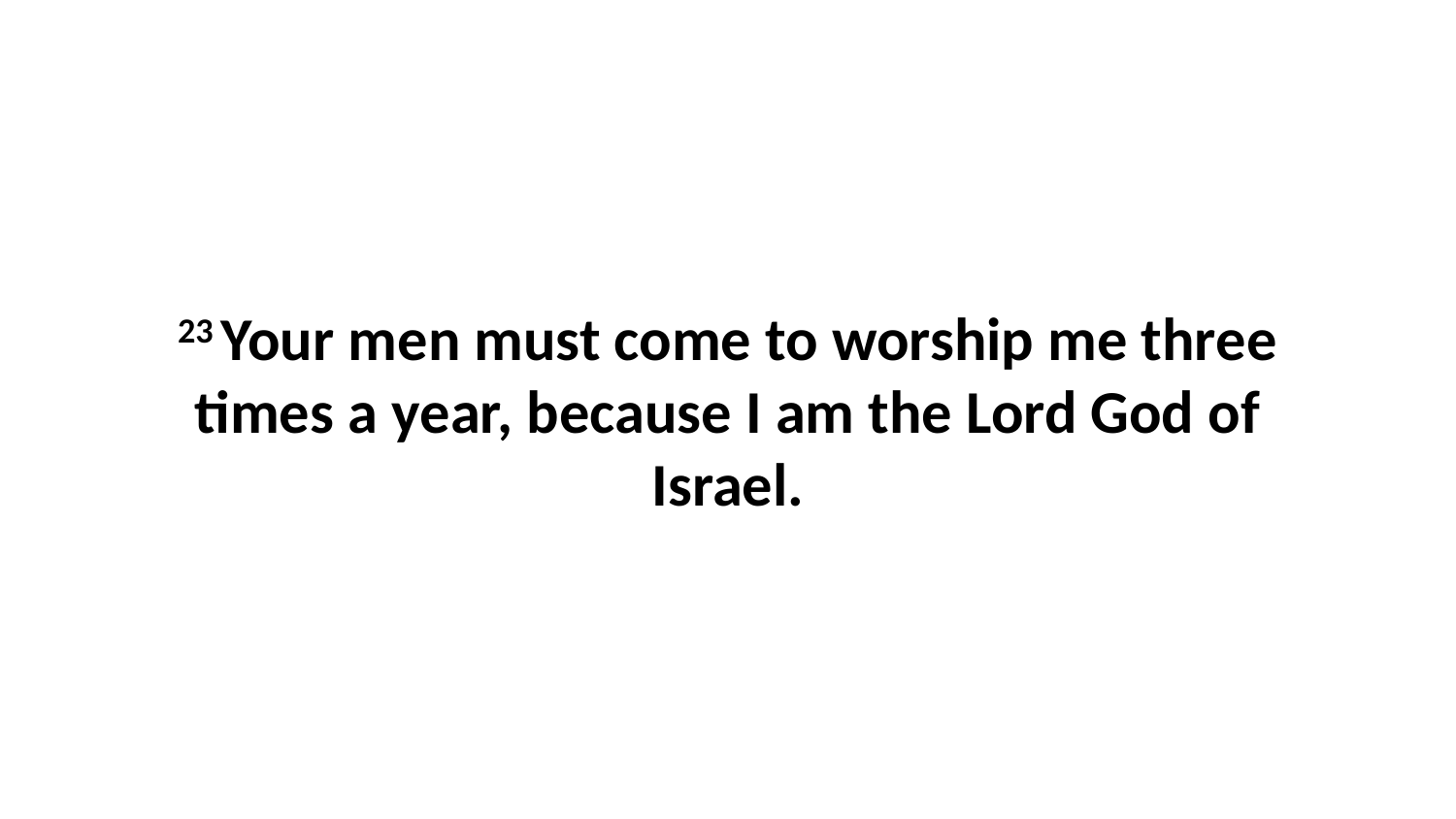

23 Your men must come to worship me three times a year, because I am the Lord God of Israel.